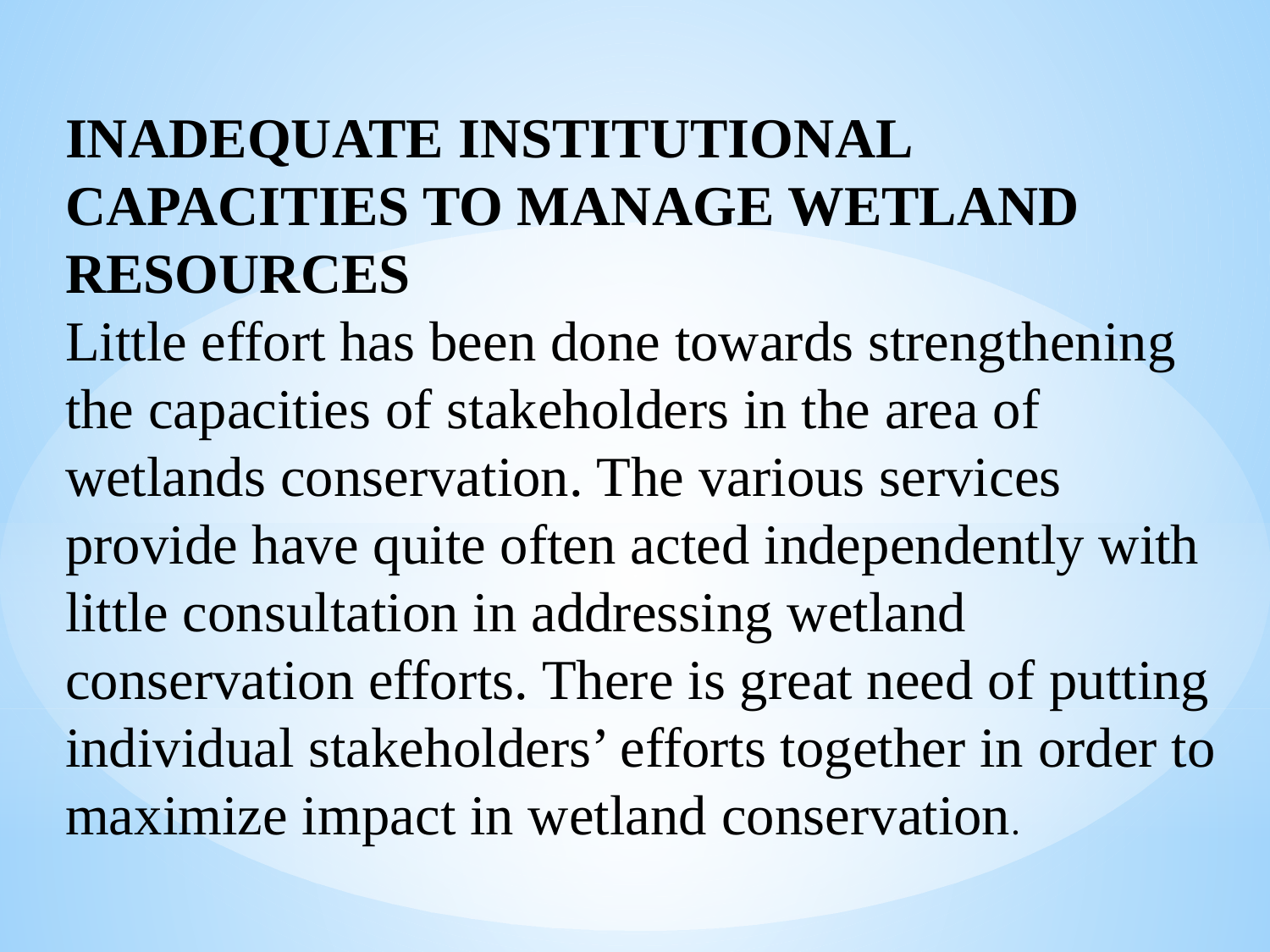

INADEQUATE INSTITUTIONAL CAPACITIES TO MANAGE WETLAND RESOURCES
Little effort has been done towards strengthening the capacities of stakeholders in the area of wetlands conservation. The various services provide have quite often acted independently with little consultation in addressing wetland conservation efforts. There is great need of putting individual stakeholders’ efforts together in order to maximize impact in wetland conservation.